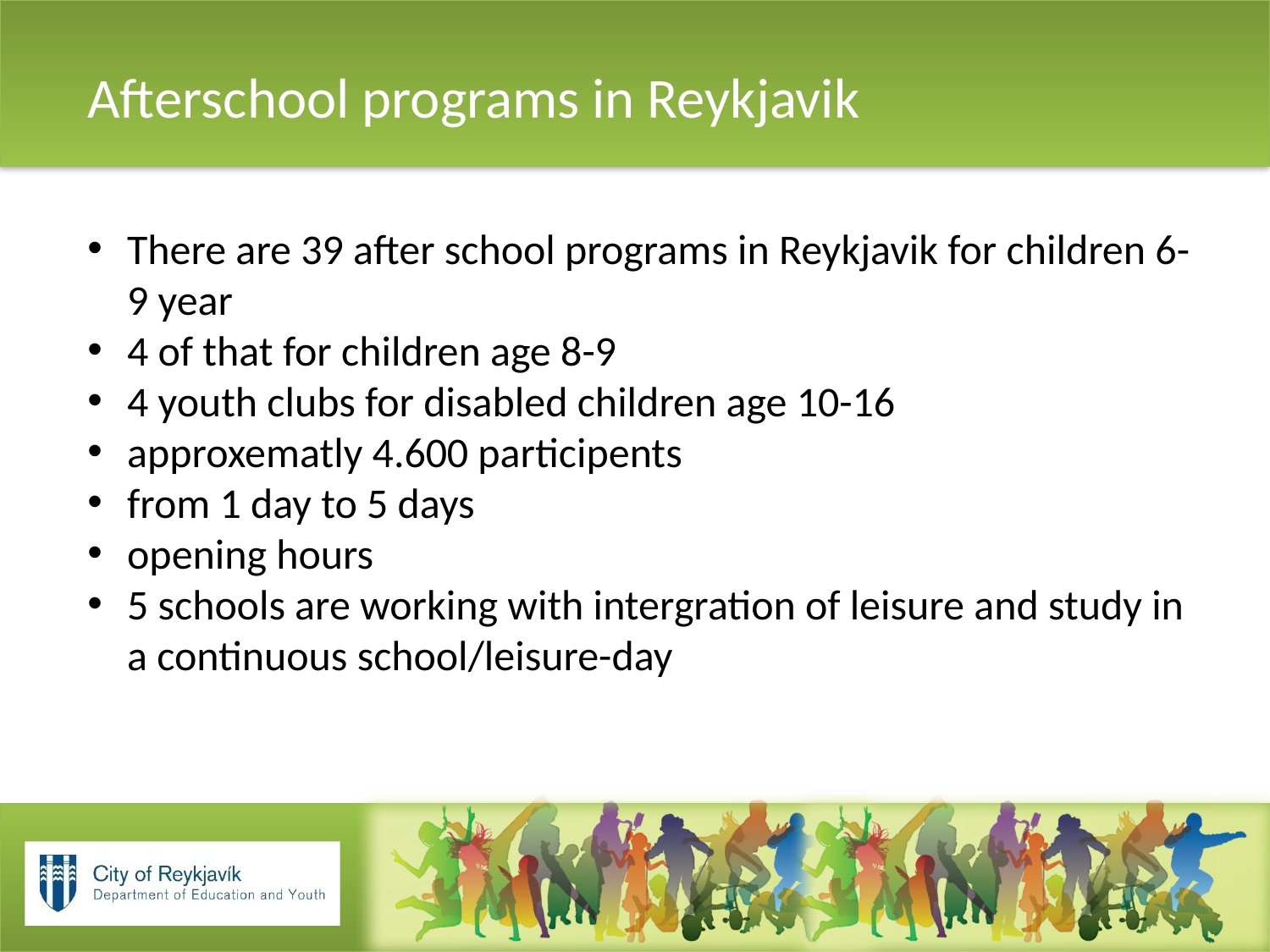

# Afterschool programs in Reykjavik
There are 39 after school programs in Reykjavik for children 6-9 year
4 of that for children age 8-9
4 youth clubs for disabled children age 10-16
approxematly 4.600 participents
from 1 day to 5 days
opening hours
5 schools are working with intergration of leisure and study in a continuous school/leisure-day